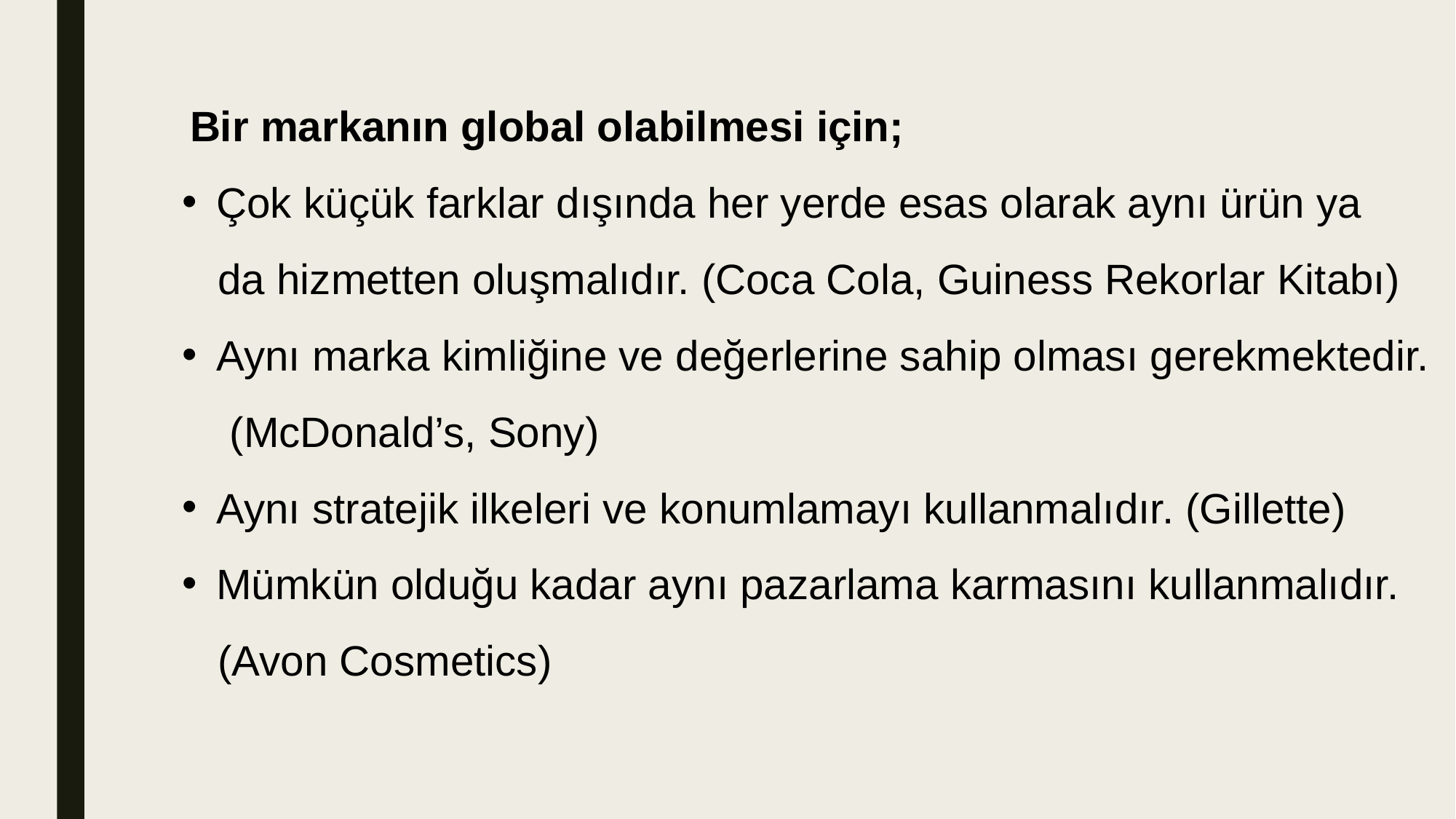

Bir markanın global olabilmesi için;
Çok küçük farklar dışında her yerde esas olarak aynı ürün ya
   da hizmetten oluşmalıdır. (Coca Cola, Guiness Rekorlar Kitabı)
Aynı marka kimliğine ve değerlerine sahip olması gerekmektedir.
    (McDonald’s, Sony)
Aynı stratejik ilkeleri ve konumlamayı kullanmalıdır. (Gillette)
Mümkün olduğu kadar aynı pazarlama karmasını kullanmalıdır.
   (Avon Cosmetics)